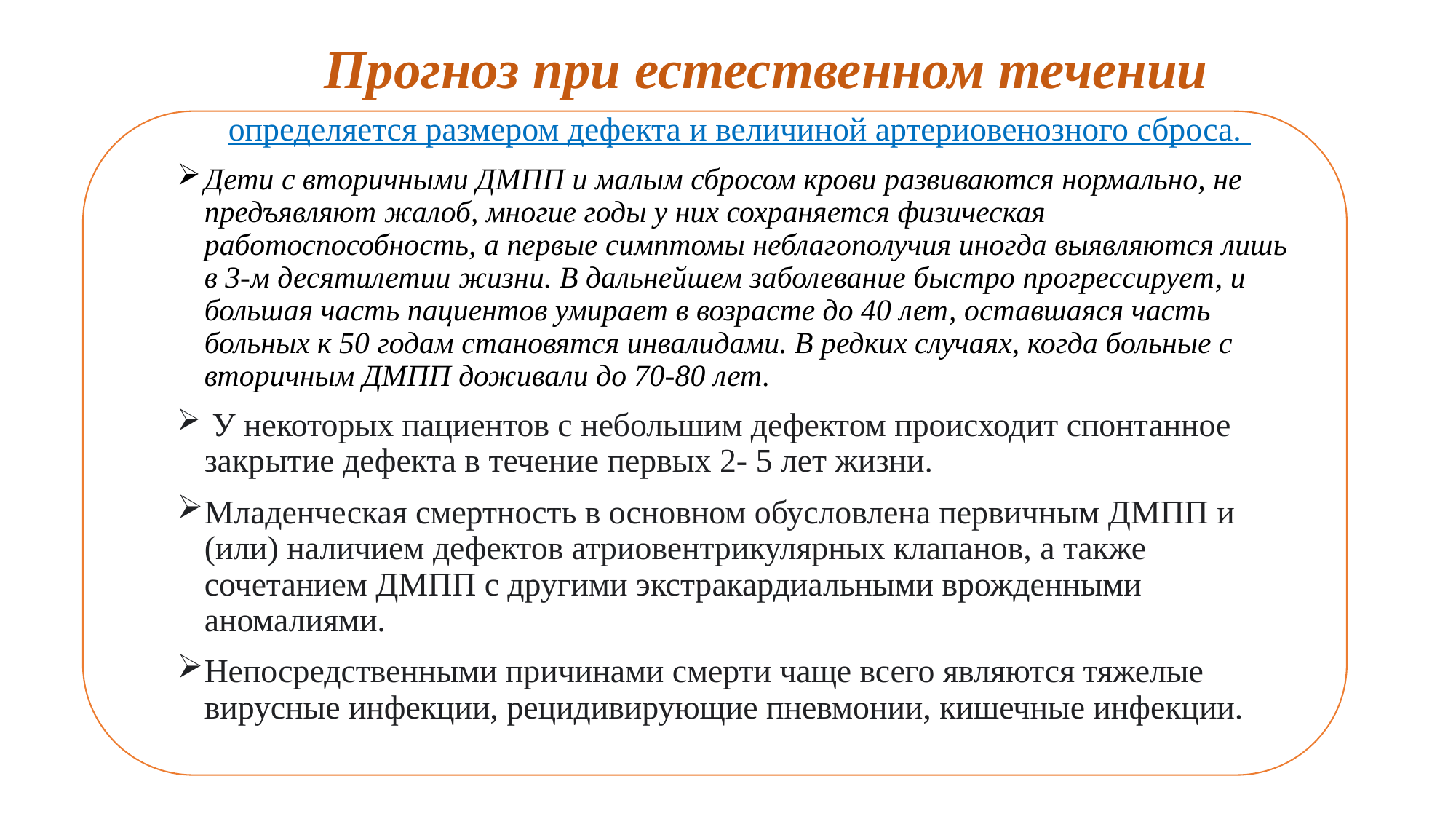

# Прогноз при естественном течении
определяется размером дефекта и величиной артериовенозного сброса.
Дети с вторичными ДМПП и малым сбросом крови развиваются нормально, не предъявляют жалоб, многие годы у них сохраняется физическая работоспособность, а первые симптомы неблагополучия иногда выявляются лишь в 3-м десятилетии жизни. В дальнейшем заболевание быстро прогрессирует, и большая часть пациентов умирает в возрасте до 40 лет, оставшаяся часть больных к 50 годам становятся инвалидами. В редких случаях, когда больные с вторичным ДМПП доживали до 70-80 лет.
 У некоторых пациентов с небольшим дефектом происходит спонтанное закрытие дефекта в течение первых 2- 5 лет жизни.
Младенческая смертность в основном обусловлена первичным ДМПП и (или) наличием дефектов атриовентрикулярных клапанов, а также сочетанием ДМПП с другими экстракардиальными врожденными аномалиями.
Непосредственными причинами смерти чаще всего являются тяжелые вирусные инфекции, рецидивирующие пневмонии, кишечные инфекции.